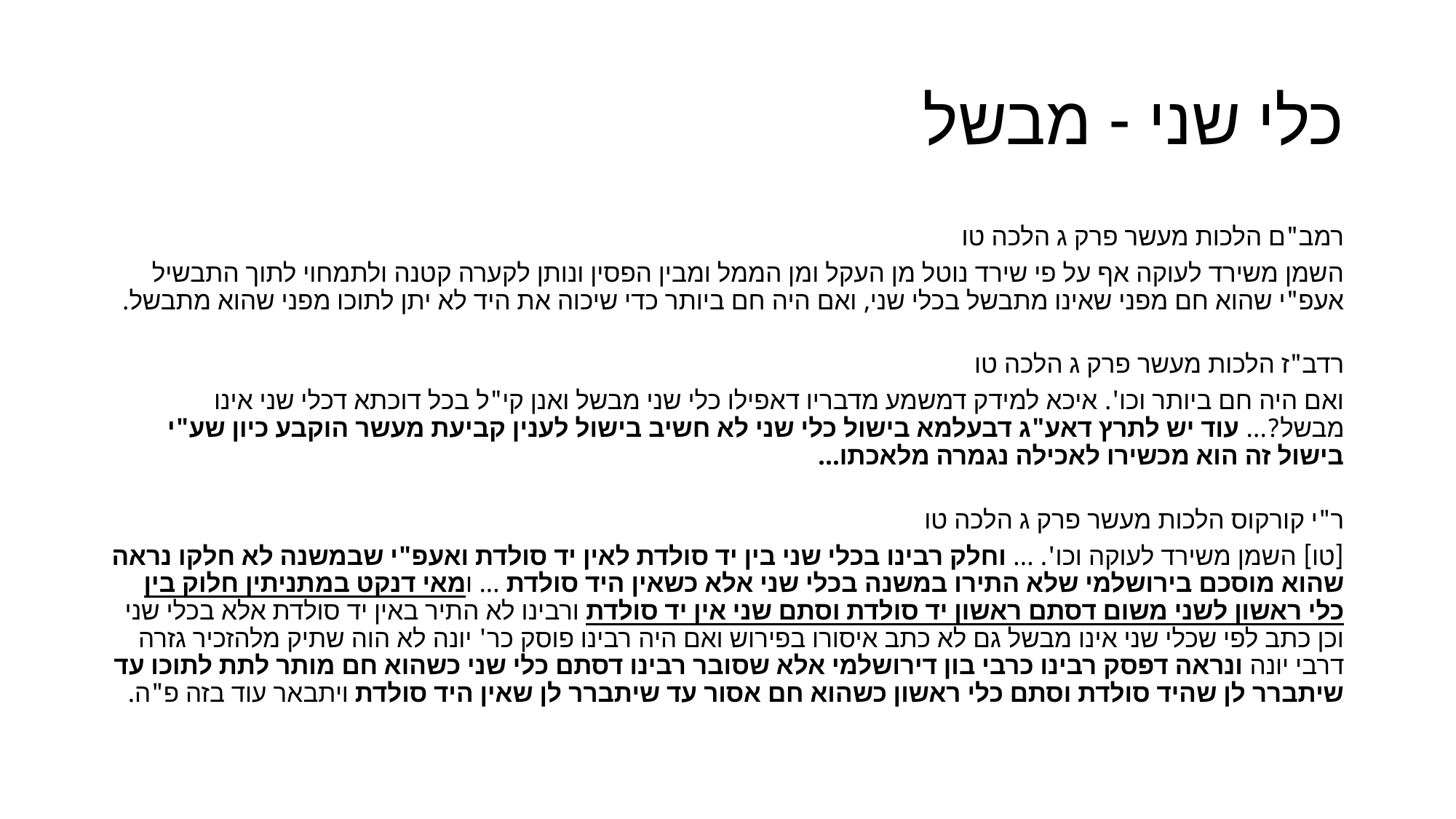

# כלי שני - מבשל
רמב"ם הלכות מעשר פרק ג הלכה טו
השמן משירד לעוקה אף על פי שירד נוטל מן העקל ומן הממל ומבין הפסין ונותן לקערה קטנה ולתמחוי לתוך התבשיל אעפ"י שהוא חם מפני שאינו מתבשל בכלי שני, ואם היה חם ביותר כדי שיכוה את היד לא יתן לתוכו מפני שהוא מתבשל.
רדב"ז הלכות מעשר פרק ג הלכה טו
ואם היה חם ביותר וכו'. איכא למידק דמשמע מדבריו דאפילו כלי שני מבשל ואנן קי"ל בכל דוכתא דכלי שני אינו מבשל?... עוד יש לתרץ דאע"ג דבעלמא בישול כלי שני לא חשיב בישול לענין קביעת מעשר הוקבע כיון שע"י בישול זה הוא מכשירו לאכילה נגמרה מלאכתו...
ר"י קורקוס הלכות מעשר פרק ג הלכה טו
[טו] השמן משירד לעוקה וכו'. ... וחלק רבינו בכלי שני בין יד סולדת לאין יד סולדת ואעפ"י שבמשנה לא חלקו נראה שהוא מוסכם בירושלמי שלא התירו במשנה בכלי שני אלא כשאין היד סולדת ... ומאי דנקט במתניתין חלוק בין כלי ראשון לשני משום דסתם ראשון יד סולדת וסתם שני אין יד סולדת ורבינו לא התיר באין יד סולדת אלא בכלי שני וכן כתב לפי שכלי שני אינו מבשל גם לא כתב איסורו בפירוש ואם היה רבינו פוסק כר' יונה לא הוה שתיק מלהזכיר גזרה דרבי יונה ונראה דפסק רבינו כרבי בון דירושלמי אלא שסובר רבינו דסתם כלי שני כשהוא חם מותר לתת לתוכו עד שיתברר לן שהיד סולדת וסתם כלי ראשון כשהוא חם אסור עד שיתברר לן שאין היד סולדת ויתבאר עוד בזה פ"ה.